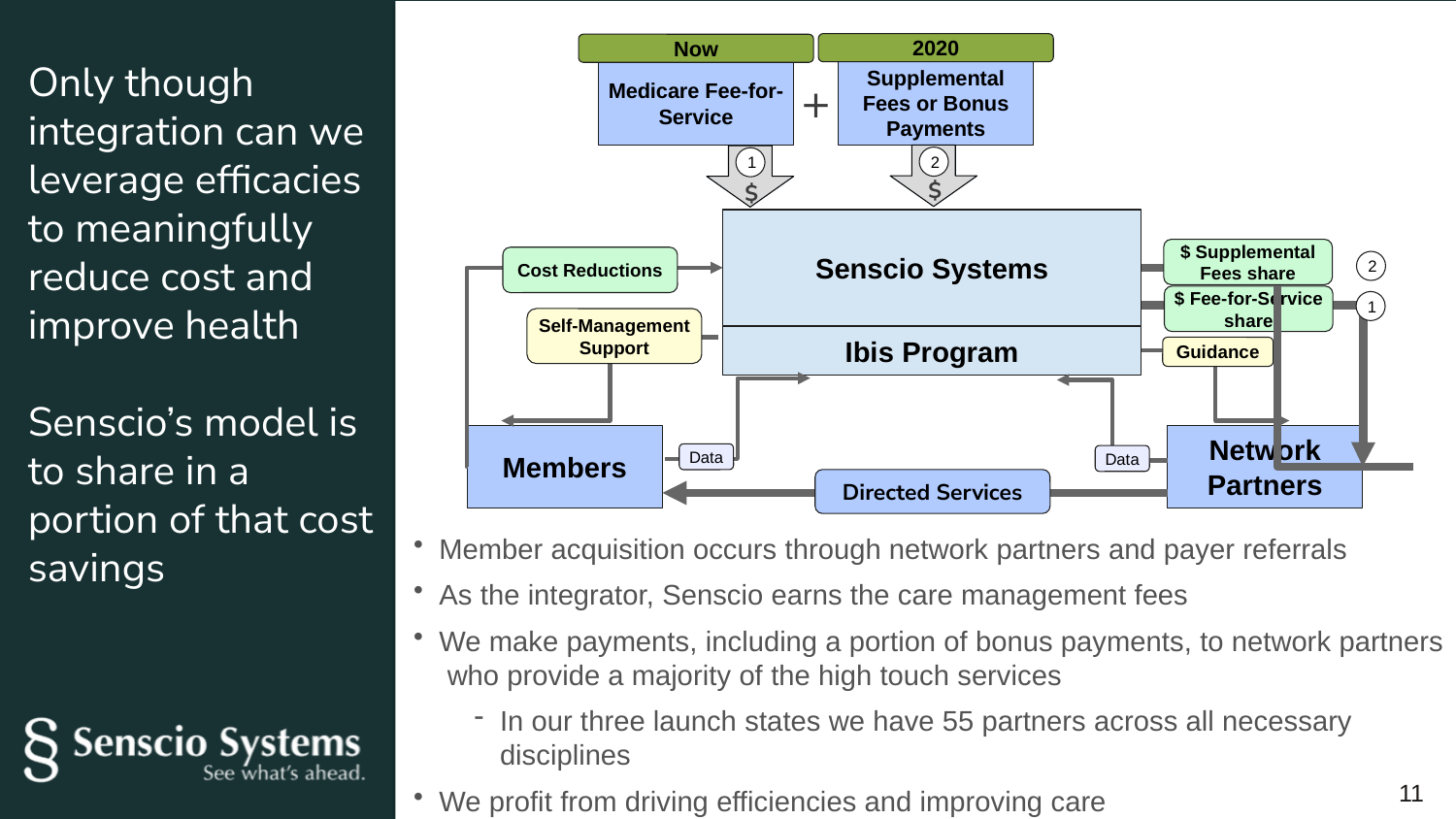

+
2020
Now

Supplemental Fees or Bonus Payments

Medicare Fee-for-Service
Only though integration can we leverage efficacies to meaningfully reduce cost and improve health

Senscio’s model is to share in a portion of that cost savings

2
1
$
$

Senscio Systems

$ Supplemental Fees share
Cost Reductions
2
$ Fee-for-Service share
1
Self-Management Support
Ibis Program
Guidance
Members
Network Partners
Data
Data
Directed Services
Member acquisition occurs through network partners and payer referrals
As the integrator, Senscio earns the care management fees
We make payments, including a portion of bonus payments, to network partners  who provide a majority of the high touch services
In our three launch states we have 55 partners across all necessary disciplines
We profit from driving efficiencies and improving care

11